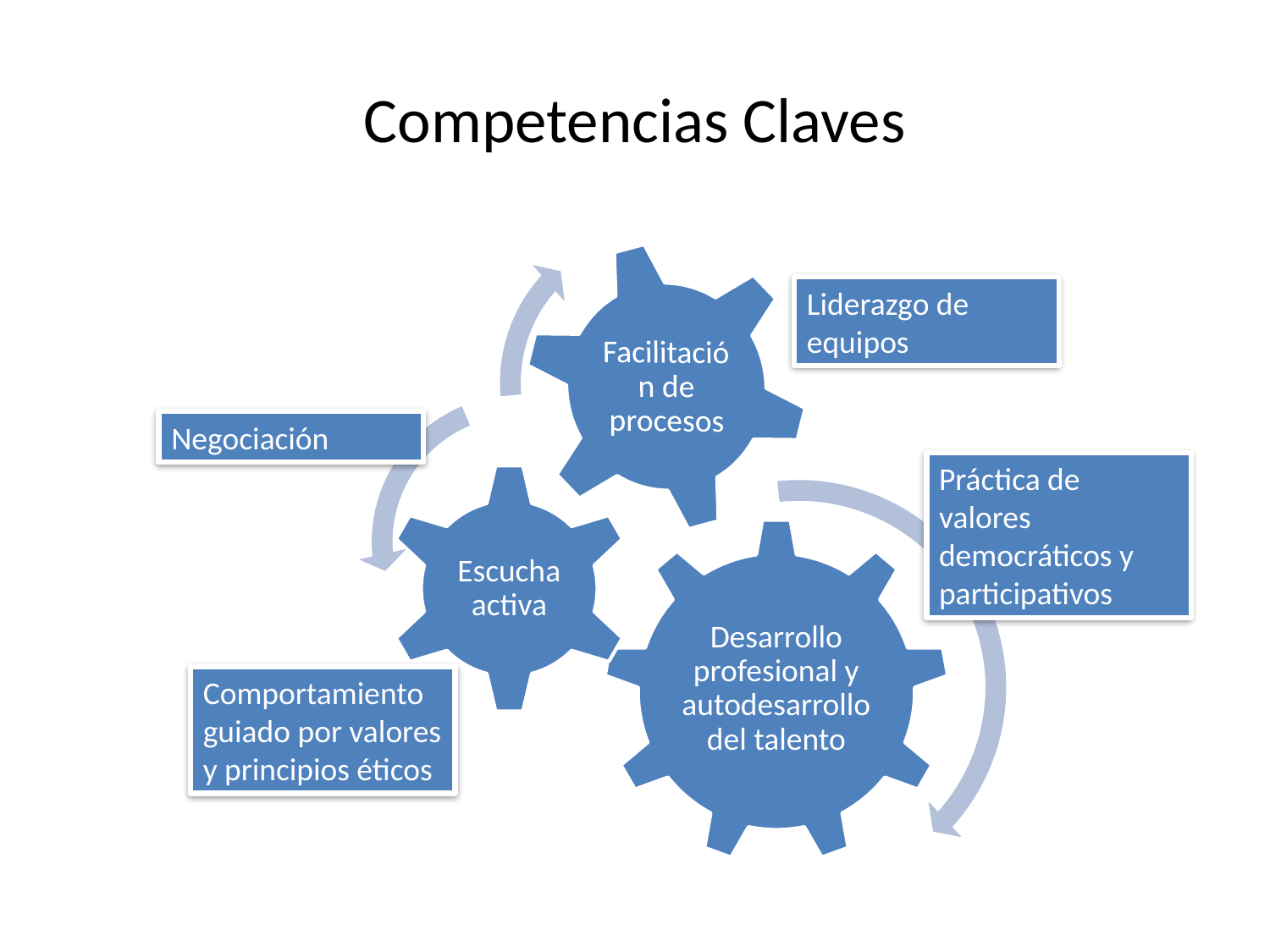

# Competencias Claves
Desarrollo profesional y autodesarrollo del talento
Escucha activa
Facilitación de procesos
Liderazgo de equipos
Negociación
Práctica de valores democráticos y participativos
Comportamiento guiado por valores y principios éticos